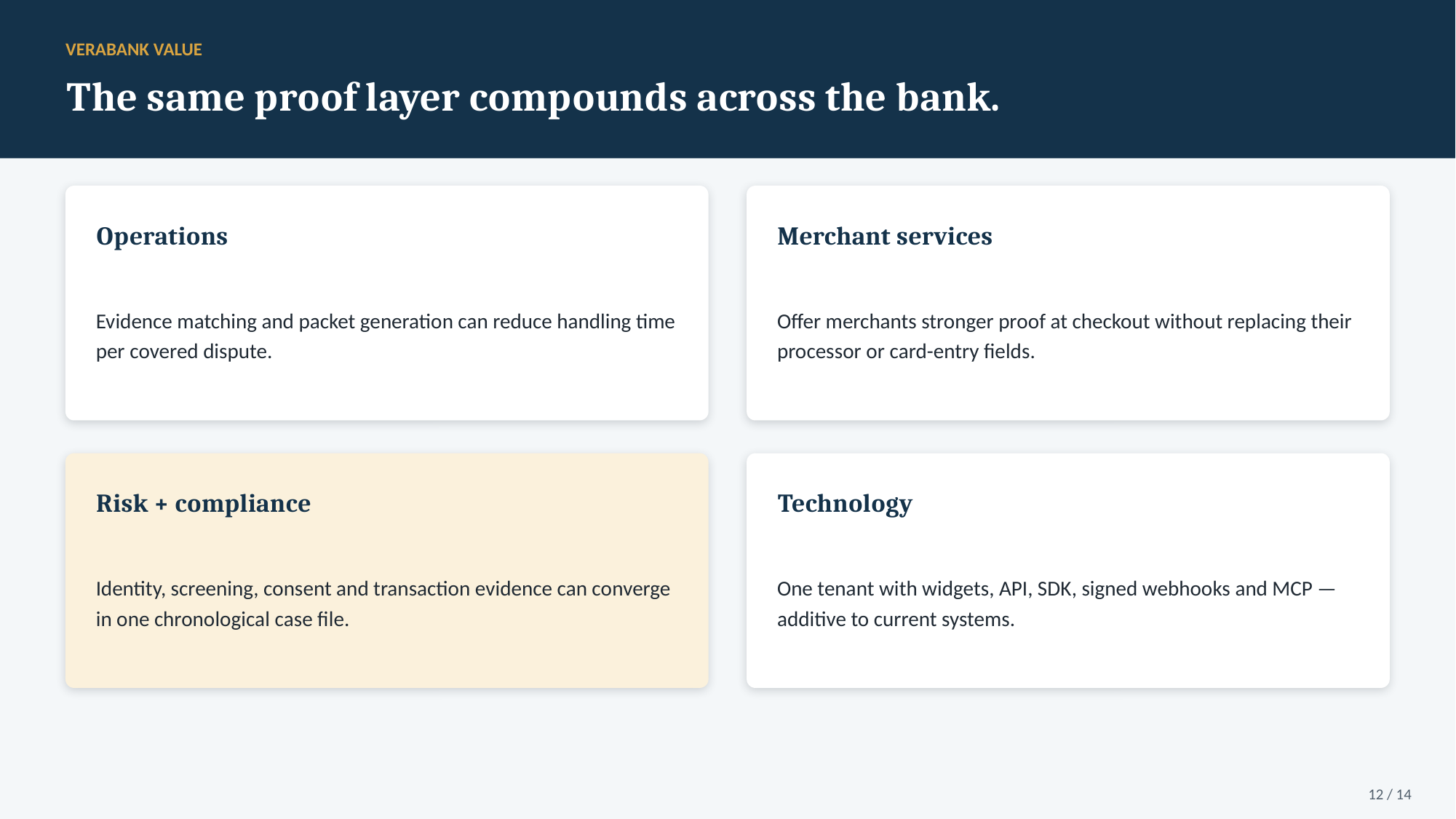

VERABANK VALUE
The same proof layer compounds across the bank.

Operations
Merchant services
Evidence matching and packet generation can reduce handling time per covered dispute.
Offer merchants stronger proof at checkout without replacing their processor or card-entry fields.

Risk + compliance
Technology
Identity, screening, consent and transaction evidence can converge in one chronological case file.
One tenant with widgets, API, SDK, signed webhooks and MCP — additive to current systems.
12 / 14